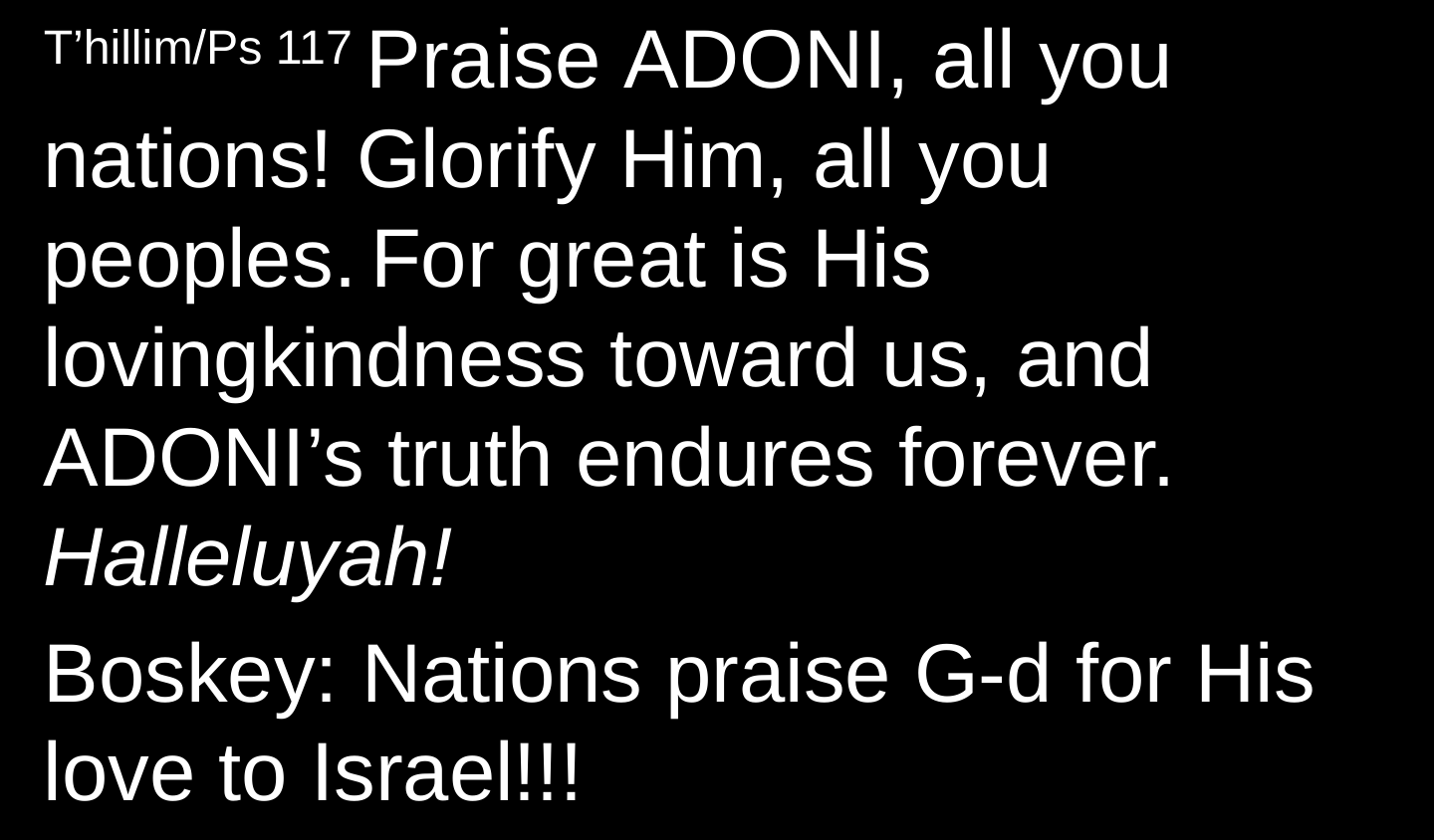

T’hillim/Ps 117 Praise Adoni, all you nations! Glorify Him, all you peoples. For great is His lovingkindness toward us, and Adoni’s truth endures forever. Halleluyah!
Boskey: Nations praise G-d for His love to Israel!!!